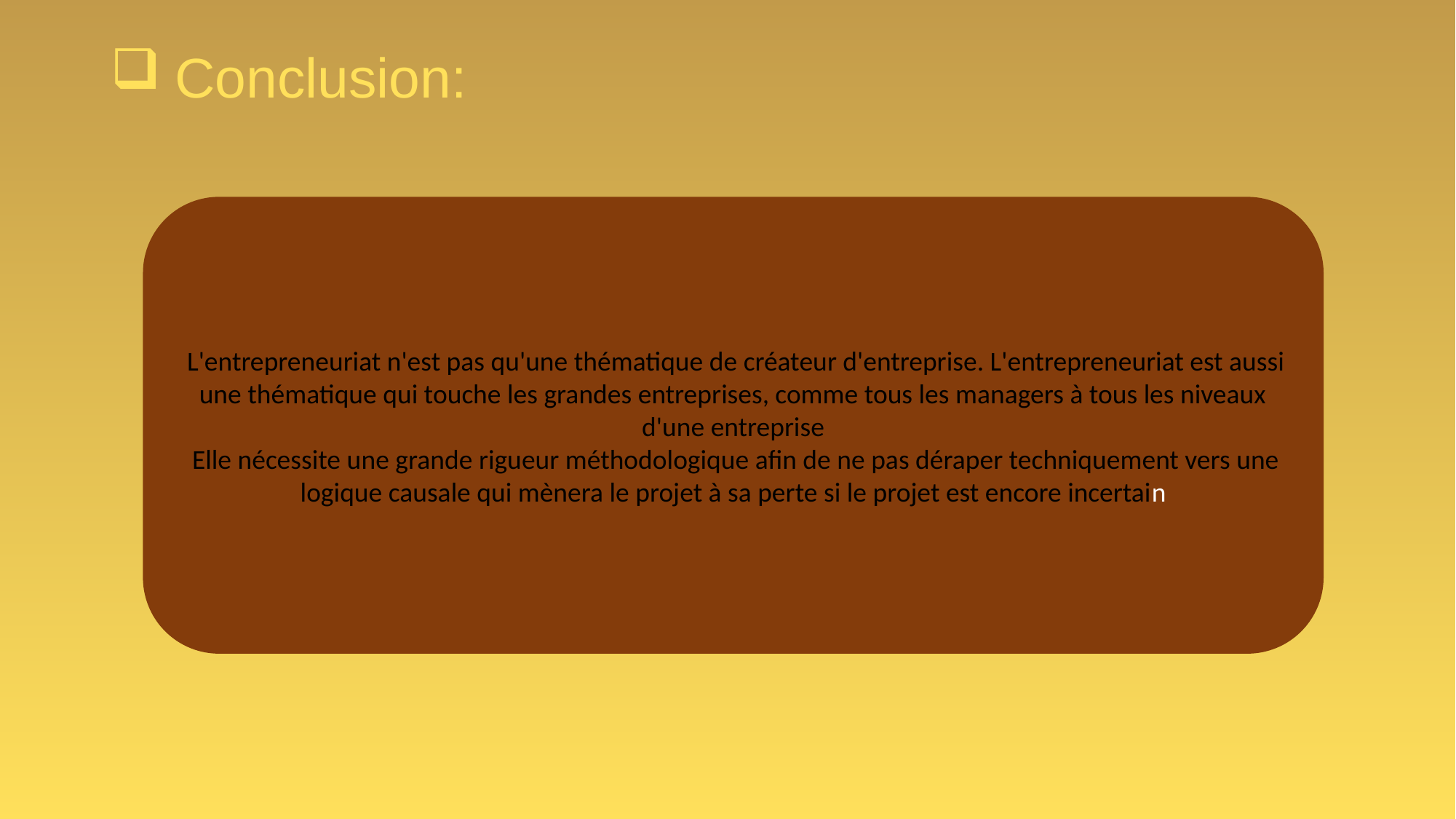

# Conclusion:

 L'entrepreneuriat n'est pas qu'une thématique de créateur d'entreprise. L'entrepreneuriat est aussi une thématique qui touche les grandes entreprises, comme tous les managers à tous les niveaux d'une entreprise
 Elle nécessite une grande rigueur méthodologique afin de ne pas déraper techniquement vers une logique causale qui mènera le projet à sa perte si le projet est encore incertain